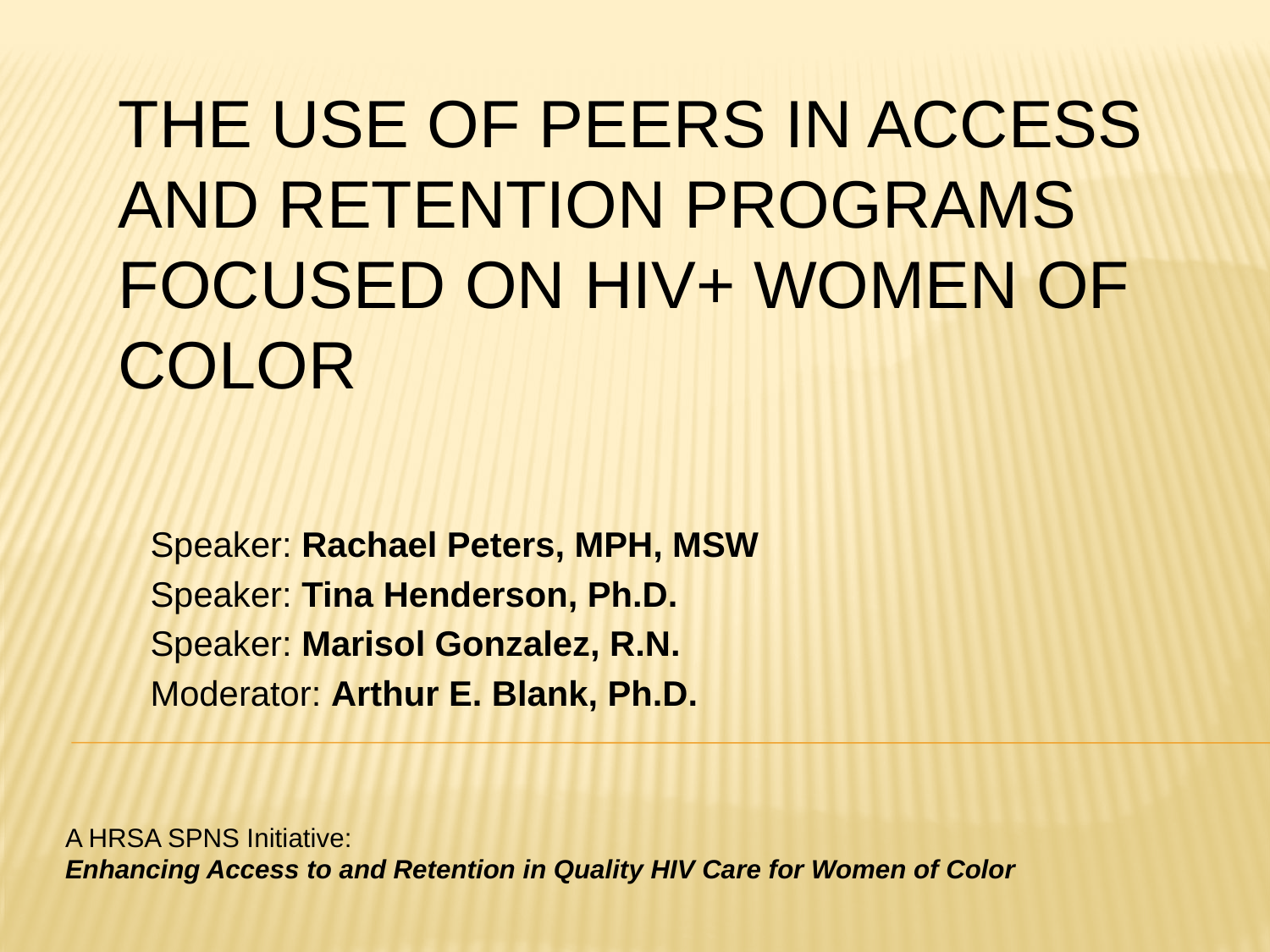

# THE USE OF PEERS IN ACCESS AND RETENTION PROGRAMS FOCUSED ON HIV+ WOMEN OF COLOR

Speaker: Rachael Peters, MPH, MSW
Speaker: Tina Henderson, Ph.D.
Speaker: Marisol Gonzalez, R.N.
Moderator: Arthur E. Blank, Ph.D.
A HRSA SPNS Initiative:
Enhancing Access to and Retention in Quality HIV Care for Women of Color